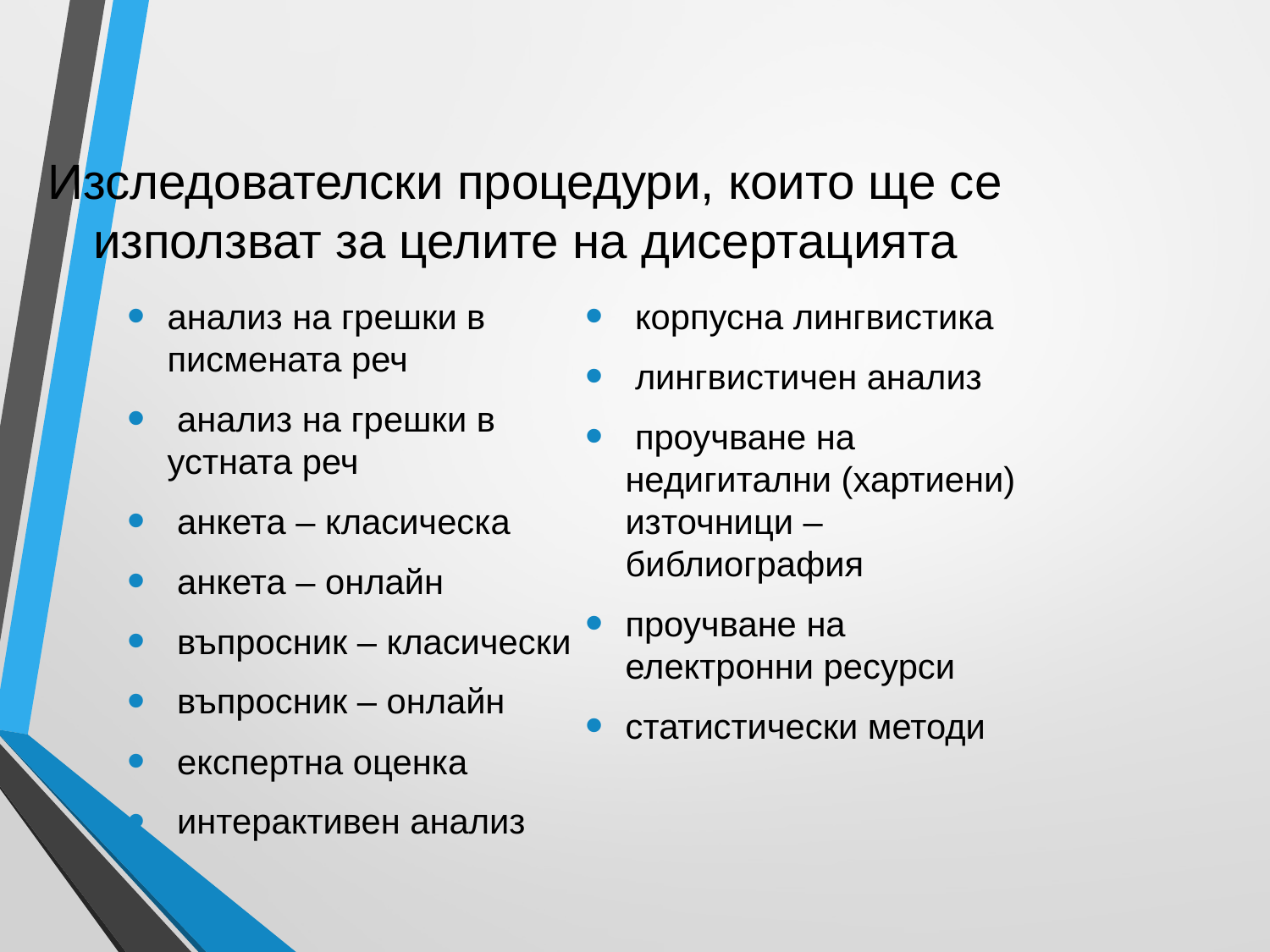

# Изследователски процедури, които ще се използват за целите на дисертацията
анализ на грешки в писмената реч
 анализ на грешки в устната реч
 анкета – класическа
 анкета – онлайн
 въпросник – класически
 въпросник – онлайн
 експертна оценка
 интерактивен анализ
 корпусна лингвистика
 лингвистичен анализ
 проучване на недигитални (хартиени) източници – библиография
проучване на електронни ресурси
статистически методи